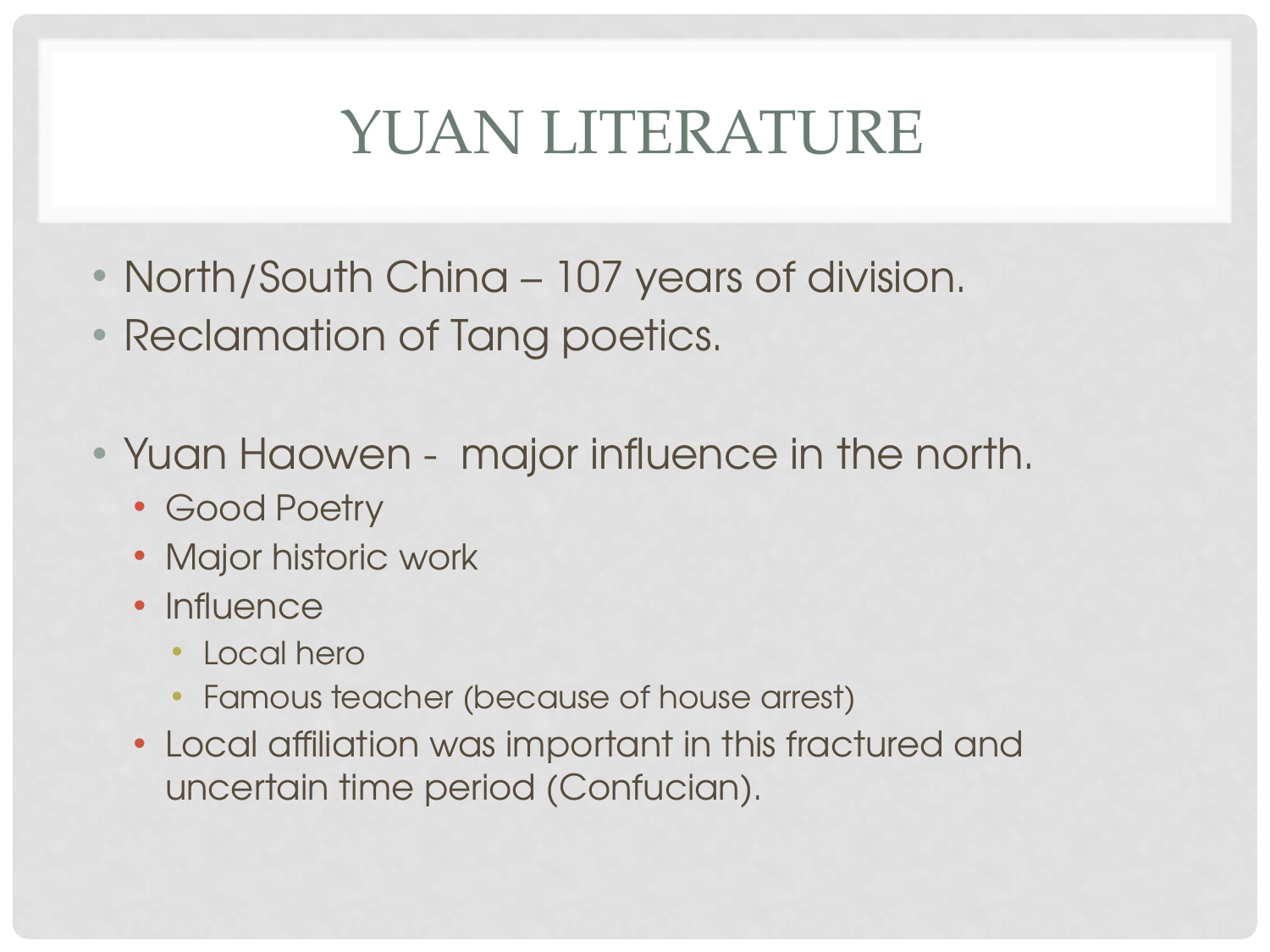

# Yuan Literature
North/South China – 107 years of division.
Reclamation of Tang poetics.

Yuan Haowen -  major influence in the north.
Good Poetry
Major historic work
Influence
Local hero
Famous teacher (because of house arrest)
Local affiliation was important in this fractured and uncertain time period (Confucian).